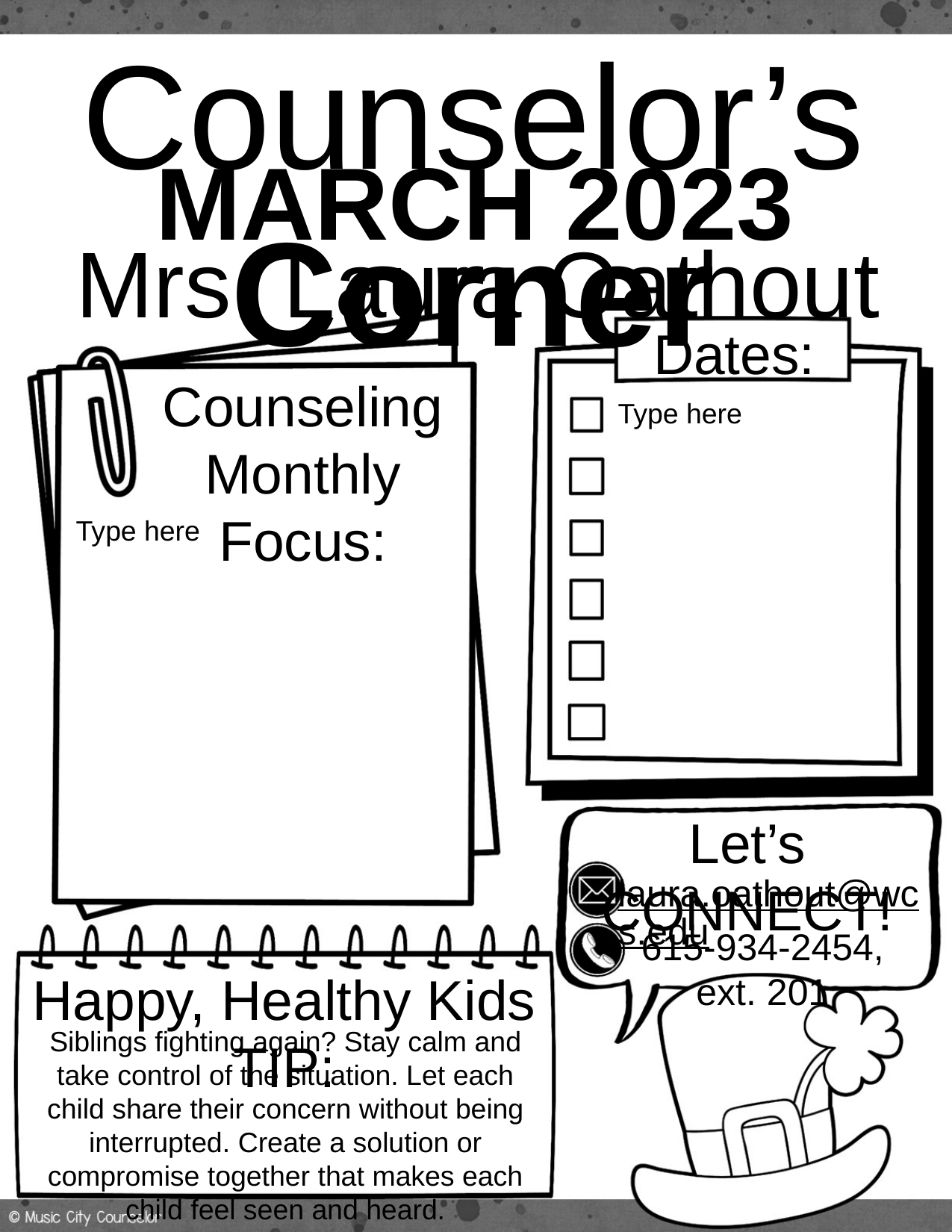

Counselor’s Corner
MARCH 2023
Mrs. Laura Oathout
Dates:
Counseling
Monthly Focus:
Type here

Type here

Let’s CONNECT!
laura.oathout@wcs.edu
615-934-2454, ext. 201
Happy, Healthy Kids TIP:
Siblings fighting again? Stay calm and take control of the situation. Let each child share their concern without being interrupted. Create a solution or compromise together that makes each child feel seen and heard.